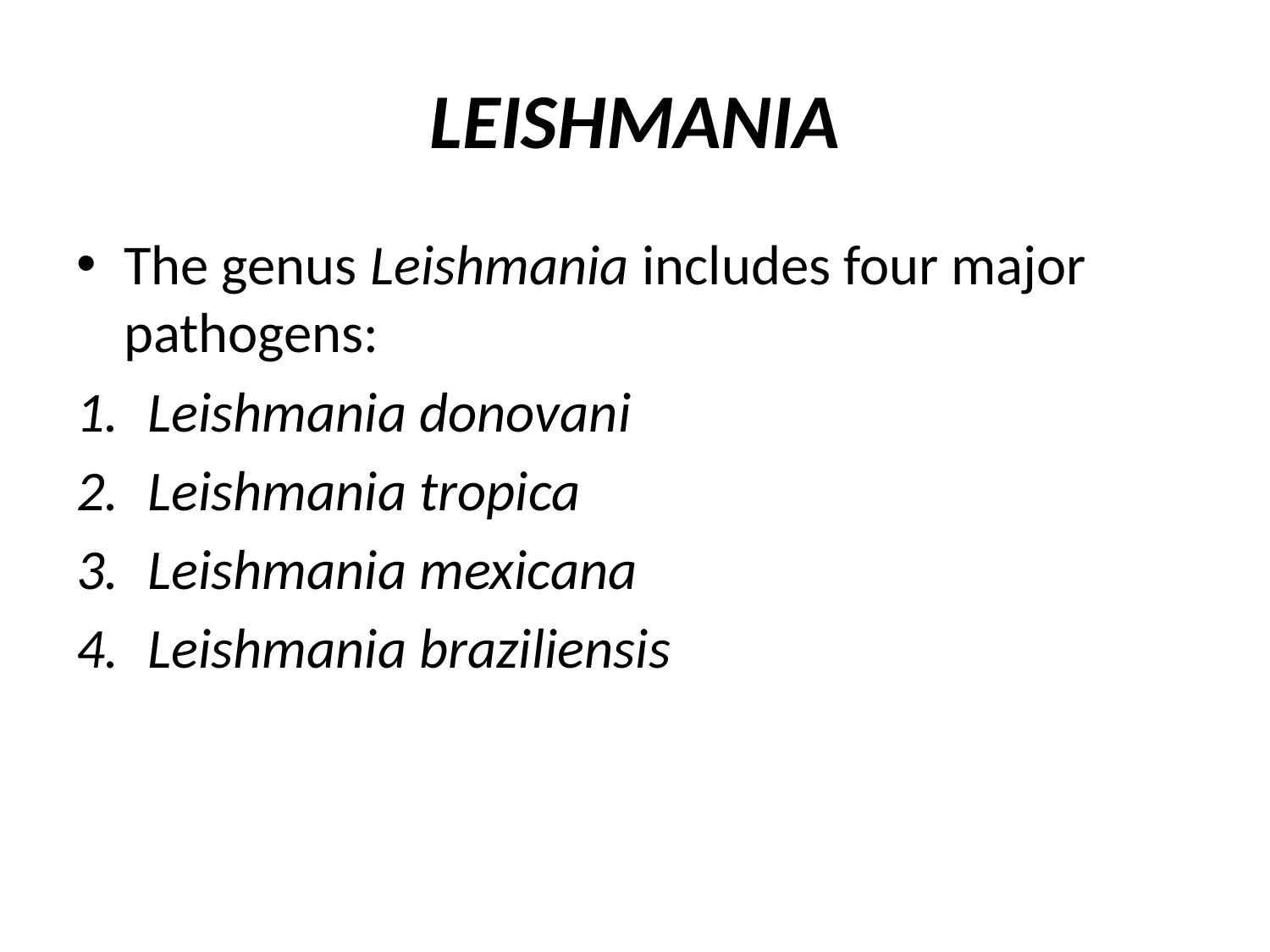

# LEISHMANIA
The genus Leishmania includes four major pathogens:
Leishmania donovani
Leishmania tropica
Leishmania mexicana
Leishmania braziliensis